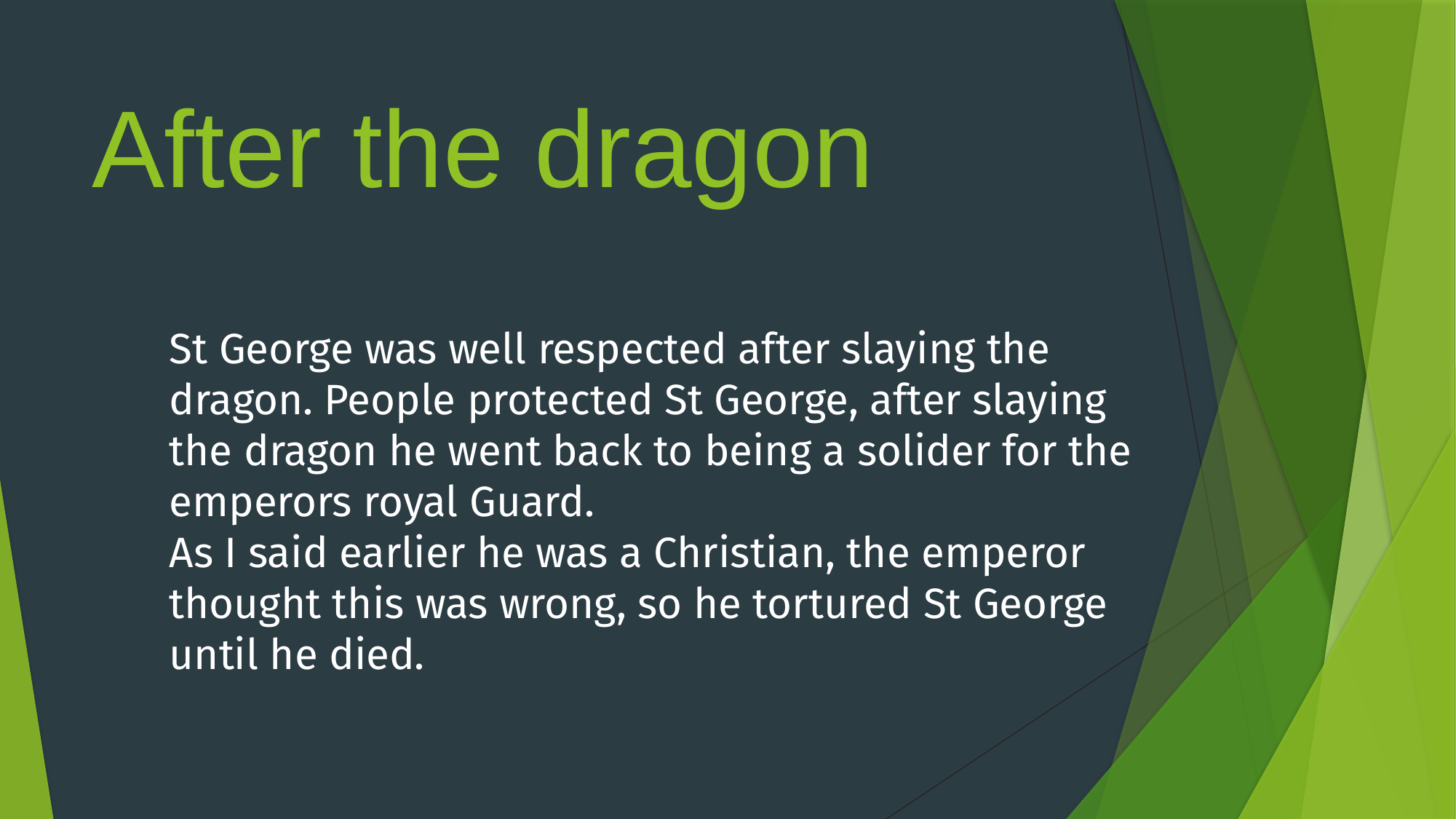

# After the dragon
St George was well respected after slaying the dragon. People protected St George, after slaying the dragon he went back to being a solider for the emperors royal Guard.
As I said earlier he was a Christian, the emperor thought this was wrong, so he tortured St George until he died.